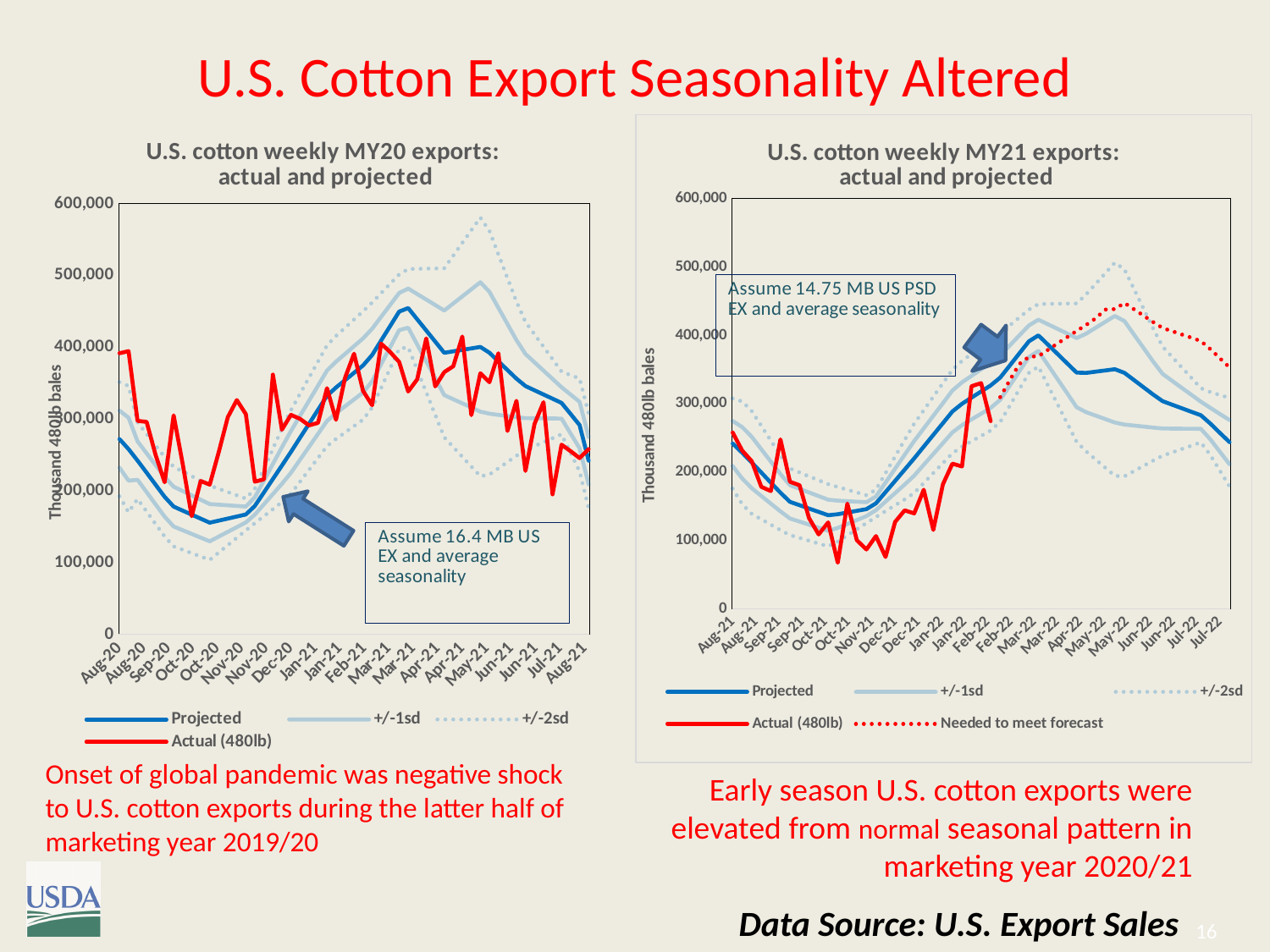

# U.S. Cotton Export Seasonality Altered

### Chart: U.S. cotton weekly MY21 exports:
 actual and projected

| Category | +/-2sd | +/-1sd | Projected | +/-1sd | +/-2sd | Actual (480lb) |  |
|---|---|---|---|---|---|---|---|
| 44413 | 175926.74375756574 | 208880.91746420308 | 241835.09117084046 | 274789.2648774778 | 307743.4385841152 | 257956.29 | None |
| 44420 | 153182.99980755593 | 190747.8456717878 | 228312.69153601967 | 265877.5374002516 | 303442.3832644834 | 231512.07 | None |
| 44427 | 138926.73025522937 | 176512.76114374344 | 214098.79203225754 | 251684.82292077164 | 289270.85380928573 | 215995.12 | None |
| 44434 | 131036.06650116526 | 165201.1670639773 | 199366.2676267893 | 233531.36818960134 | 267696.46875241335 | 178562.86000000002 | None |
| 44441 | 123145.40274710112 | 153889.57298421112 | 184633.74322132109 | 215377.91345843105 | 246122.08369554105 | 172251.02000000002 | None |
| 44448 | 115254.738993037 | 142577.97890444493 | 169901.21881585286 | 197224.45872726076 | 224547.6986386687 | 247782.98 | None |
| 44455 | 107903.48930701675 | 132237.94498841788 | 156572.40066981904 | 180906.85635122017 | 205241.3120326213 | 185985.04 | None |
| 44462 | 103788.72402925979 | 127727.27205482575 | 151665.8200803917 | 175604.36810595766 | 199542.91613152364 | 180863.88 | None |
| 44469 | 99673.95875150283 | 123216.5991212336 | 146759.23949096436 | 170301.87986069513 | 193844.52023042593 | 132706.23 | None |
| 44476 | 95559.19347374585 | 118705.92618764144 | 141852.65890153704 | 164999.39161543263 | 188146.12432932822 | 108984.3 | None |
| 44483 | 91444.42819598889 | 114195.25325404928 | 136946.0783121097 | 159696.9033701701 | 182447.7284282305 | 126526.23000000001 | None |
| 44490 | 98569.21752787996 | 118480.02400937249 | 138390.83049086502 | 158301.63697235752 | 178212.44345385008 | 67576.24 | None |
| 44497 | 107567.26596137902 | 124230.70204618156 | 140894.1381309841 | 157557.5742157866 | 174221.01030058914 | 153980.88 | None |
| 44504 | 116565.31439487809 | 129981.38008299062 | 143397.44577110317 | 156813.5114592157 | 170229.57714732824 | 100364.23 | None |
| 44511 | 125563.3628283772 | 135732.05811979974 | 145900.75341122225 | 156069.4487026448 | 166238.14399406733 | 86942.3 | None |
| 44518 | 134379.00587265228 | 144372.60095920795 | 154366.1960457636 | 164359.79113231922 | 174353.38621887492 | 106482.43000000001 | None |
| 44525 | 142951.44173129537 | 156866.2968687483 | 170781.1520062012 | 184696.00714365416 | 198610.86228110708 | 75943.96 | None |
| 44532 | 151523.8775899385 | 169359.99277828867 | 187196.1079666389 | 205032.2231549891 | 222868.3383433393 | 127209.12000000001 | None |
| 44539 | 160096.31344858155 | 181853.68868782907 | 203611.06392707652 | 225368.439166324 | 247125.8144055715 | 144108.33000000002 | None |
| 44546 | 169517.66608577987 | 194823.4538749351 | 220129.2416640903 | 245435.0294532455 | 270740.8172424007 | 139691.69 | None |
| 44553 | 184032.51939430909 | 210649.63472743478 | 237266.75006056047 | 263883.86539368617 | 290500.98072681186 | 174222.44 | None |
| 44560 | 198547.37270283836 | 226475.8155799345 | 254404.25845703066 | 282332.70133412676 | 310261.14421122294 | 115421.8 | None |
| 44567 | 213062.22601136763 | 242301.99643243424 | 271541.76685350086 | 300781.53727456747 | 330021.3076956341 | 182168.89 | None |
| 44574 | 227577.07931989685 | 258128.1772849339 | 288679.275249971 | 319230.37321500806 | 349781.47118004516 | 212343.77000000002 | None |
| 44581 | 237329.22414689735 | 268646.2460577457 | 299963.26796859404 | 331280.28987944237 | 362597.3117902907 | 208267.03 | None |
| 44588 | 245176.28558128639 | 277041.06999868224 | 308905.85441607813 | 340770.6388334741 | 372635.42325086996 | 325602.57 | None |
| 44595 | 253023.34701567533 | 285435.8939396187 | 317848.4408635622 | 350260.98778750567 | 382673.53471144906 | 330167.53 | None |
| 44602 | 260870.4084500643 | 293830.71788055525 | 326791.0273110463 | 359751.3367415373 | 392711.6461720283 | 274626.0 | None |
| 44609 | 273305.886869883 | 305767.3176202096 | 338228.74837053625 | 370690.1791208629 | 403151.60987118946 | None | 309649.1121050611 |
| 44616 | 297212.40775327594 | 326558.3568566584 | 355904.3059600409 | 385250.2550634233 | 414596.2041668058 | None | 334536.72935179295 |
| 44623 | 321118.9286366689 | 347349.3960931071 | 373579.8635495454 | 399810.33100598375 | 426040.798462422 | None | 357974.0300720893 |
| 44630 | 345025.4495200618 | 368140.4353295559 | 391255.42113905 | 414370.4069485441 | 437485.3927580382 | None | 368590.12753700704 |
| 44637 | 354249.4116034545 | 377118.24904157076 | 399987.086479687 | 422855.92391780333 | 445724.76135591953 | None | 369541.5882735683 |
| 44644 | 326766.97668684664 | 356562.998942501 | 386359.0211981553 | 416155.04345380963 | 445951.06570946396 | None | 378845.7414113066 |
| 44651 | 299284.541770239 | 336007.74884343136 | 372730.9559166237 | 409454.16298981605 | 446177.37006300845 | None | 388096.24871622346 |
| 44658 | 271802.10685363115 | 315452.49874436157 | 359102.890635092 | 402753.2825258224 | 446403.6744165528 | None | 397293.11018830386 |
| 44665 | 244319.67193702338 | 294897.24864529184 | 345474.8253535603 | 396052.4020618288 | 446629.97877009725 | None | 406436.3258275627 |
| 44672 | 230208.59590042746 | 287635.4437806007 | 345062.29166077386 | 402489.1395409471 | 459915.9874211202 | None | 415307.1301250261 |
| 44679 | 218326.07967716682 | 282589.2131216392 | 346852.3465661116 | 411115.48001058405 | 475378.6134550564 | None | 424999.11795925995 |
| 44686 | 206443.5634539063 | 277542.9824626779 | 348642.4014714494 | 419741.82048022095 | 490841.23948899255 | None | 437640.74533528247 |
| 44693 | 194561.04723064566 | 272496.7518037164 | 350432.45637678716 | 428368.1609498579 | 506303.86552292865 | None | 438353.98992993176 |
| 44700 | 193837.04804978994 | 269500.86551811884 | 345164.6829864477 | 420828.5004547766 | 496492.31792310544 | None | 447290.9575589505 |
| 44707 | 201481.9366507377 | 268042.7375125439 | 334603.5383743502 | 401164.3392361565 | 467725.1400979627 | None | 438105.76031286473 |
| 44714 | 209126.8252516855 | 266584.6095069691 | 324042.39376225276 | 381500.17801753635 | 438957.96227282 | None | 428825.2222740352 |
| 44721 | 216771.7138526333 | 265126.4815013943 | 313481.2491501552 | 361836.0167989162 | 410190.78444767726 | None | 419445.214233719 |
| 44728 | 224018.92551382206 | 263856.77334144356 | 303694.62116906507 | 343532.46899668657 | 383370.31682430813 | None | 410656.800657647 |
| 44735 | 228880.07553645698 | 263717.584255238 | 298555.092974019 | 333392.60169280006 | 368230.11041158106 | None | 405992.58197961457 |
| 44742 | 233741.2255590918 | 263578.3951690324 | 293415.5647789729 | 323252.73438891344 | 353089.903998854 | None | 401301.9582217903 |
| 44749 | 238602.37558172675 | 263439.20608282683 | 288276.0365839269 | 313112.8670850269 | 337949.6975861269 | None | 396584.31476442557 |
| 44756 | 243463.52560436167 | 263300.0169966212 | 283136.5083888808 | 302972.99978114036 | 322809.49117339996 | None | 391632.9828942625 |
| 44763 | 224663.3379361583 | 247737.49987652162 | 270811.66181688494 | 293885.82375724823 | 316959.9856976116 | None | 379694.8419341072 |
| 44770 | 201919.5939861486 | 229604.42808410642 | 257289.26218206418 | 284974.096280022 | 312658.93037797976 | None | 366418.05779044144 |
| 44777 | 179175.8500361389 | 211471.3562916912 | 243766.86254724342 | 276062.3688027957 | 308357.87505834794 | None | 352932.13198174915 |

### Chart: U.S. cotton weekly MY20 exports:
 actual and projected

| Category | +/-2sd | +/-1sd | Projected | +/-1sd | +/-2sd | Actual (480lb) |
|---|---|---|---|---|---|---|
| 44049 | 192389.1357154126 | 232125.52669253128 | 271861.91766965 | 311598.30864676874 | 351334.6996238874 | 391596.2647961208 |
| 44056 | 170101.3518436652 | 214037.68359998913 | 257974.01535631306 | 301910.34711263695 | 345846.6788689609 | 394413.6204476516 |
| 44063 | 188499.20238216352 | 215246.43022444664 | 241993.6580667297 | 268740.88590901275 | 295488.11375129584 | 297374.9745678739 |
| 44070 | 171092.04102261545 | 198134.1799046316 | 225176.31878664775 | 252218.4576686639 | 279260.59655068006 | 295964.8798589127 |
| 44077 | 153684.87966306738 | 181021.9295848166 | 208358.97950656584 | 235696.0294283151 | 263033.07935006433 | 249888.94116621738 |
| 44084 | 136277.71830351924 | 163909.67926500159 | 191541.6402264839 | 219173.6011879662 | 246805.56214944852 | 211738.1173658818 |
| 44091 | 122502.01733289378 | 150215.50533401233 | 177928.99333513086 | 205642.4813362494 | 233355.96933736795 | 305057.9536038519 |
| 44098 | 117804.96733457471 | 145066.52237508734 | 172328.07741559995 | 199589.63245611257 | 226851.1874966252 | 237343.49237327738 |
| 44105 | 113107.91733625575 | 139917.53941616244 | 166727.16149606914 | 193536.78357597583 | 220346.4056558825 | 164585.62584730235 |
| 44112 | 108410.86733793675 | 134768.55645723754 | 161126.2455765383 | 187483.93469583907 | 213841.62381513984 | 213558.28776019916 |
| 44119 | 103713.81733961774 | 129619.57349831259 | 155525.32965700745 | 181431.08581570227 | 207336.84197439713 | 208568.65279352752 |
| 44126 | 113985.18897967397 | 136184.03597425032 | 158382.88296882669 | 180581.72996340305 | 202780.5769579794 | 253819.88783704795 |
| 44133 | 124256.56061973021 | 142748.49845018808 | 161240.43628064595 | 179732.37411110383 | 198224.3119415617 | 302531.0618336298 |
| 44140 | 134527.93225978644 | 149312.96092612582 | 164097.9895924652 | 178883.01825880457 | 193668.04692514395 | 326273.6889885928 |
| 44147 | 144799.30389984266 | 155877.42340206355 | 166955.54290428446 | 178033.66240650535 | 189111.78190872623 | 306729.04620779434 |
| 44154 | 154793.05185209372 | 166840.30265268867 | 178887.55345328365 | 190934.80425387862 | 202982.05505447357 | 212593.45796929311 |
| 44161 | 164578.58203849086 | 181101.9944843293 | 197625.4069301678 | 214148.8193760063 | 230672.23182184473 | 215934.18003382534 |
| 44168 | 174364.11222488797 | 195363.68631596997 | 216363.26040705194 | 237362.83449813392 | 258362.40858921595 | 361801.83992279513 |
| 44175 | 184149.6424112851 | 209625.3781476106 | 235101.1138839361 | 260576.8496202616 | 286052.5853565871 | 285104.2545099407 |
| 44182 | 195873.26834999162 | 224973.94665310526 | 254074.62495621893 | 283175.3032593326 | 312275.9815624463 | 305717.8630322038 |
| 44189 | 212442.1336694717 | 243039.70684323512 | 273637.2800169985 | 304234.853190762 | 334832.4263645254 | 300295.0331923252 |
| 44196 | 229010.99898895173 | 261105.46703336493 | 293199.9350777781 | 325294.40312219126 | 357388.8711666046 | 291113.83583274856 |
| 44203 | 245579.86430843183 | 279171.22722349485 | 312762.5901385578 | 346353.9530536207 | 379945.3159686837 | 294574.79210890573 |
| 44210 | 262148.7296279119 | 297236.98741362465 | 332325.24519933737 | 367413.5029850501 | 402501.76077076286 | 342830.1474338885 |
| 44217 | 272193.5737636553 | 308031.6253446787 | 343869.6769257021 | 379707.72850672546 | 415545.78008774883 | 298814.506350469 |
| 44224 | 281151.08103544265 | 317614.4095658867 | 354077.7380963309 | 390541.0666267751 | 427004.3951572192 | 357319.4021155027 |
| 44231 | 290108.58830723 | 327197.19378709485 | 364285.79926695983 | 401374.40474682476 | 438463.0102266897 | 390858.6858539861 |
| 44238 | 299066.0955790173 | 336779.97800830303 | 374493.8604375887 | 412207.7428668744 | 449921.6252961602 | 339133.47550184134 |
| 44245 | 315880.1958295837 | 352427.22650138894 | 388974.25717319414 | 425521.2878449994 | 462068.31851680466 | 319164.046853118 |
| 44252 | 343169.7533851889 | 376160.4273569786 | 409151.1013287683 | 442141.7753005581 | 475132.4492723478 | 404946.9873184247 |
| 44259 | 370459.310940794 | 399893.62821256823 | 429327.9454843425 | 458762.26275611675 | 488196.580027891 | 393204.640560135 |
| 44266 | 397748.86849639914 | 423626.82906815794 | 449504.7896399167 | 475382.7502116754 | 501260.71078343416 | 379490.3926151673 |
| 44273 | 399897.9715673976 | 427132.63886344957 | 454367.30615950155 | 481601.9734555535 | 508836.64075160545 | 338262.77949433366 |
| 44280 | 368526.4686589203 | 403668.59391167713 | 438810.71916443383 | 473952.8444171906 | 509094.9696699474 | 355207.29914946534 |
| 44287 | 337154.9657504431 | 380204.5489599047 | 423254.1321693663 | 466303.7153788279 | 509353.2985882895 | 412157.73331561836 |
| 44294 | 305783.4628419659 | 356740.5040081323 | 407697.5451742987 | 458654.58634046506 | 509611.6275066315 | 345377.1307470139 |
| 44301 | 274411.9599334887 | 333276.45905635983 | 392140.9581792311 | 451005.4573021023 | 509869.9564249735 | 365214.5405065122 |
| 44308 | 260847.93646216253 | 327516.13104048977 | 394184.32561881706 | 460852.52019714436 | 527520.7147754716 | 373452.100086567 |
| 44315 | 247283.9129908364 | 321755.8030246197 | 396227.6930584031 | 470699.5830921864 | 545171.4731259698 | 414768.64 |
| 44322 | 233719.8895195103 | 315995.4750087497 | 398271.0604979891 | 480546.64598722855 | 562822.231476468 | 305347.62 |
| 44329 | 220155.86604818405 | 310235.14699287957 | 400314.4279375751 | 490393.70888227056 | 580472.9898269661 | 363654.89 |
| 44336 | 222513.8055921587 | 307400.4324037104 | 392287.0592152621 | 477173.6860268138 | 562060.3128383656 | 351240.3 |
| 44343 | 231240.53034225354 | 305735.9631852215 | 380231.39602818945 | 454726.8288711574 | 529222.2617141254 | 391523.60000000003 |
| 44350 | 239967.25509234835 | 304071.4939667326 | 368175.7328411168 | 432279.971715501 | 496384.2105898852 | 283324.16000000003 |
| 44357 | 248693.9798424432 | 302407.0247482437 | 356120.0696540442 | 409833.11455984466 | 463546.1594656451 | 325326.53 |
| 44364 | 256512.7993570564 | 301172.7221982432 | 345832.64503942995 | 390492.5678806167 | 435152.4907218035 | 227579.53 |
| 44371 | 262061.8557829653 | 301013.8363194634 | 339965.8168559615 | 378917.79739245964 | 417869.7779289577 | 292954.66000000003 |
| 44378 | 267610.91220887407 | 300854.9504406836 | 334098.9886724931 | 367343.02690430253 | 400587.06513611204 | 323400.43 |
| 44385 | 273159.96863478294 | 300696.06456190377 | 328232.16048902465 | 355768.2564161455 | 383304.35234326636 | 195024.32 |
| 44392 | 278709.02506069175 | 300537.178683124 | 322365.33230555616 | 344193.4859279884 | 366021.6395504206 | 264174.4 |
| 44399 | 252746.79021350844 | 279838.07701321976 | 306929.3638129312 | 334020.6506126425 | 361111.9374123539 | 255106.28 |
| 44406 | 226784.55536632513 | 259138.9753433156 | 291493.3953203061 | 323847.8152972966 | 356202.23527428706 | 245425.31 |
| 44413 | 175926.74375756574 | 208880.91746420308 | 241835.09117084046 | 274789.2648774778 | 307743.4385841152 | 257956.29 |
Onset of global pandemic was negative shock to U.S. cotton exports during the latter half of marketing year 2019/20
Early season U.S. cotton exports were elevated from normal seasonal pattern in marketing year 2020/21
Data Source: U.S. Export Sales